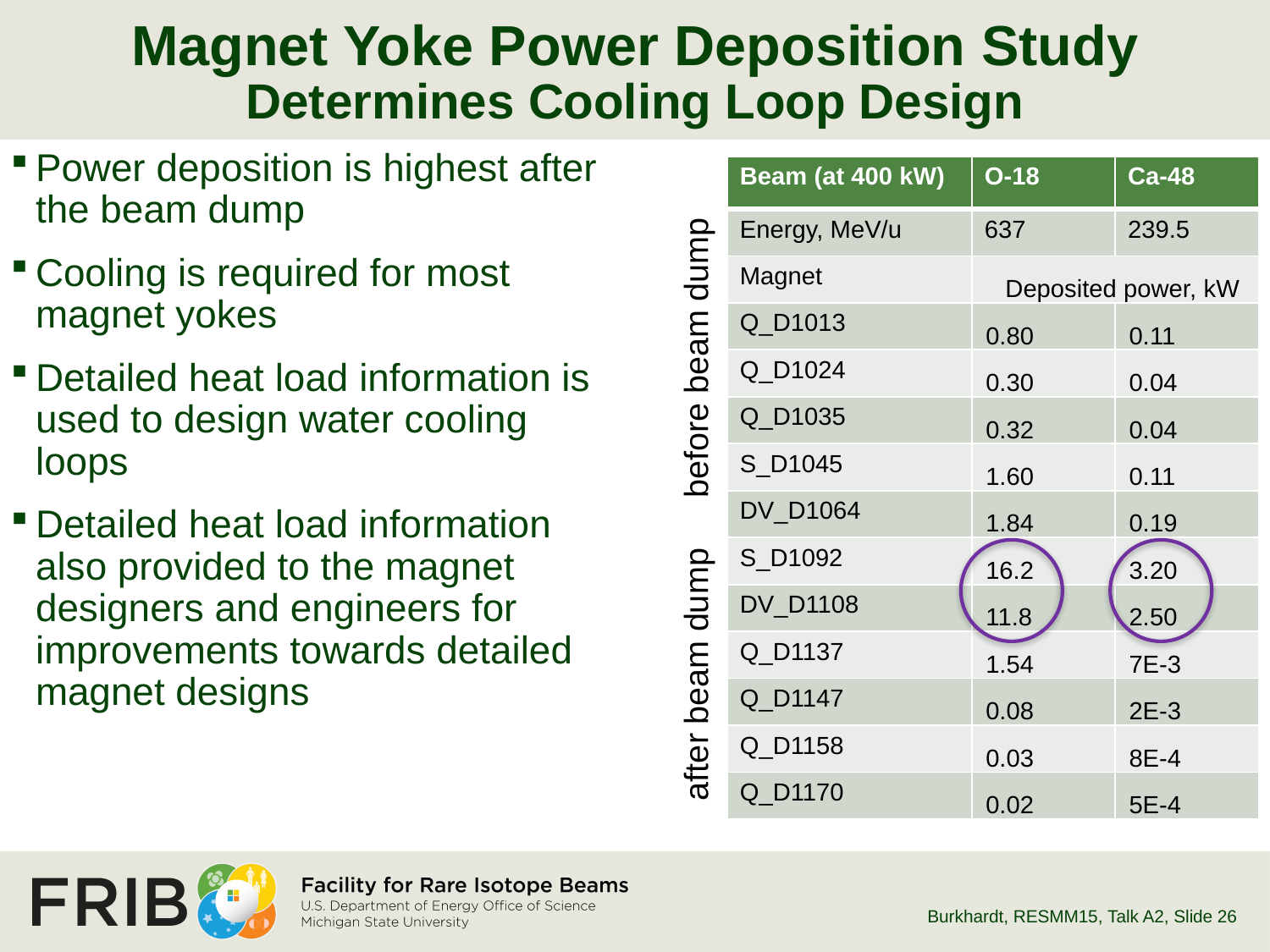

# Magnet Yoke Power Deposition Study Determines Cooling Loop Design
Power deposition is highest after the beam dump
Cooling is required for most magnet yokes
Detailed heat load information is used to design water cooling loops
Detailed heat load information also provided to the magnet designers and engineers for improvements towards detailed magnet designs
| Beam (at 400 kW) | O-18 | Ca-48 |
| --- | --- | --- |
| Energy, MeV/u | 637 | 239.5 |
| Magnet | Deposited power, kW |  |
| Q\_D1013 | 0.80 | 0.11 |
| Q\_D1024 | 0.30 | 0.04 |
| Q\_D1035 | 0.32 | 0.04 |
| S\_D1045 | 1.60 | 0.11 |
| DV\_D1064 | 1.84 | 0.19 |
| S\_D1092 | 16.2 | 3.20 |
| DV\_D1108 | 11.8 | 2.50 |
| Q\_D1137 | 1.54 | 7E-3 |
| Q\_D1147 | 0.08 | 2E-3 |
| Q\_D1158 | 0.03 | 8E-4 |
| Q\_D1170 | 0.02 | 5E-4 |
before beam dump

after beam dump
Burkhardt, RESMM15, Talk A2
, Slide 26